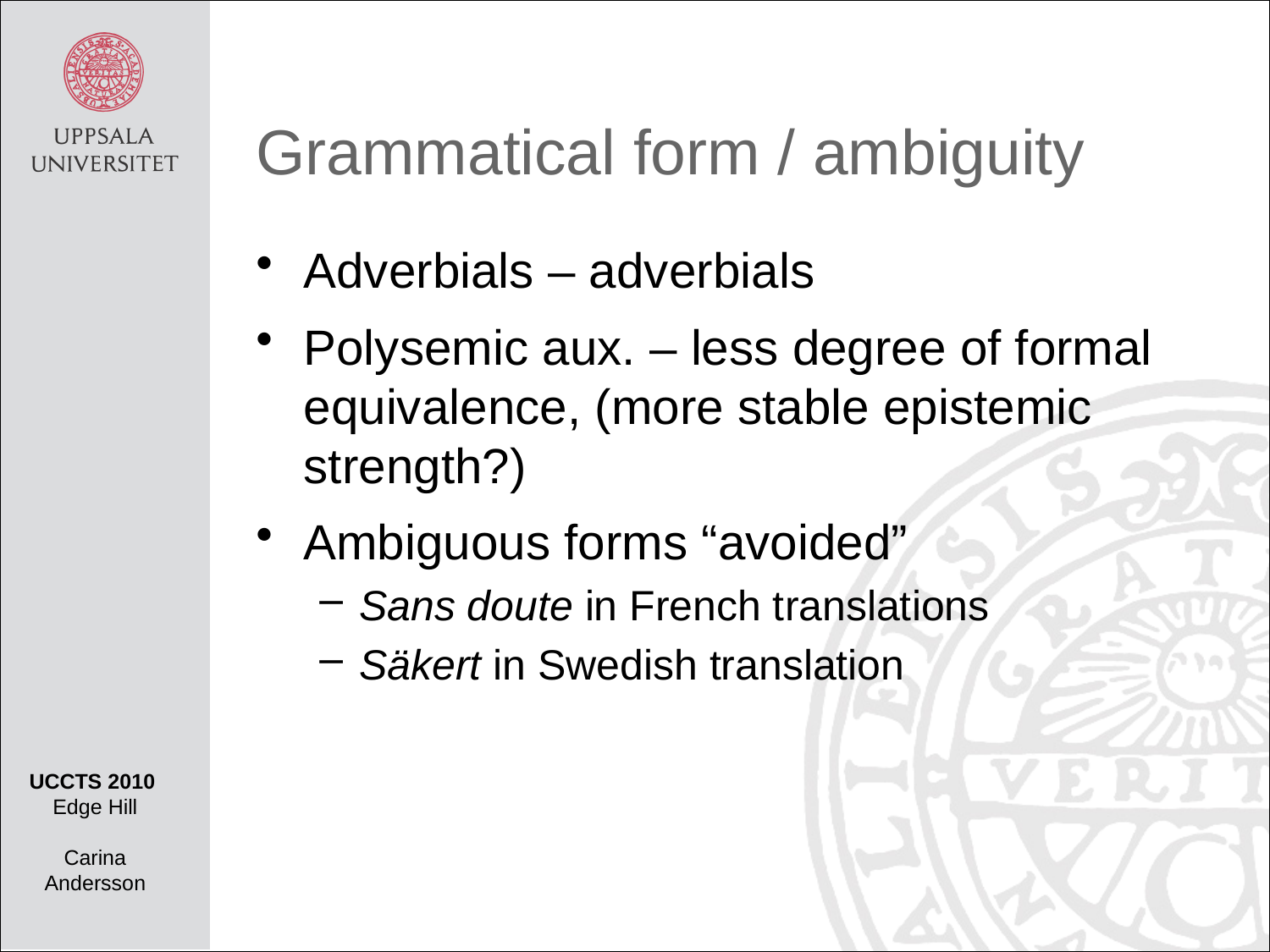

# Grammatical form / ambiguity
Adverbials – adverbials
Polysemic aux. – less degree of formal equivalence, (more stable epistemic strength?)
Ambiguous forms “avoided”
Sans doute in French translations
Säkert in Swedish translation

UCCTS 2010
Edge Hill

Carina Andersson